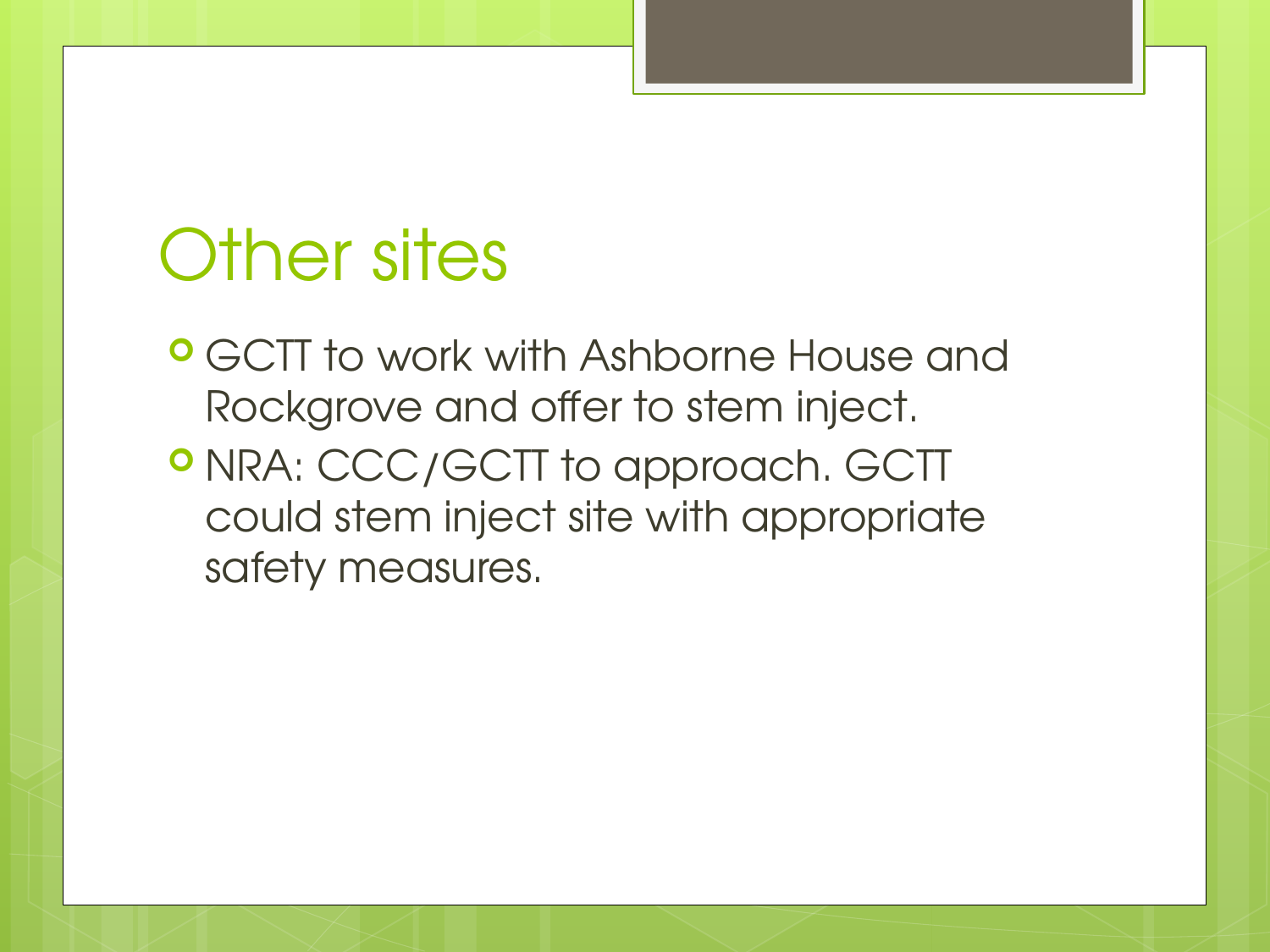

# Other sites
GCTT to work with Ashborne House and Rockgrove and offer to stem inject.
NRA: CCC/GCTT to approach. GCTT could stem inject site with appropriate safety measures.